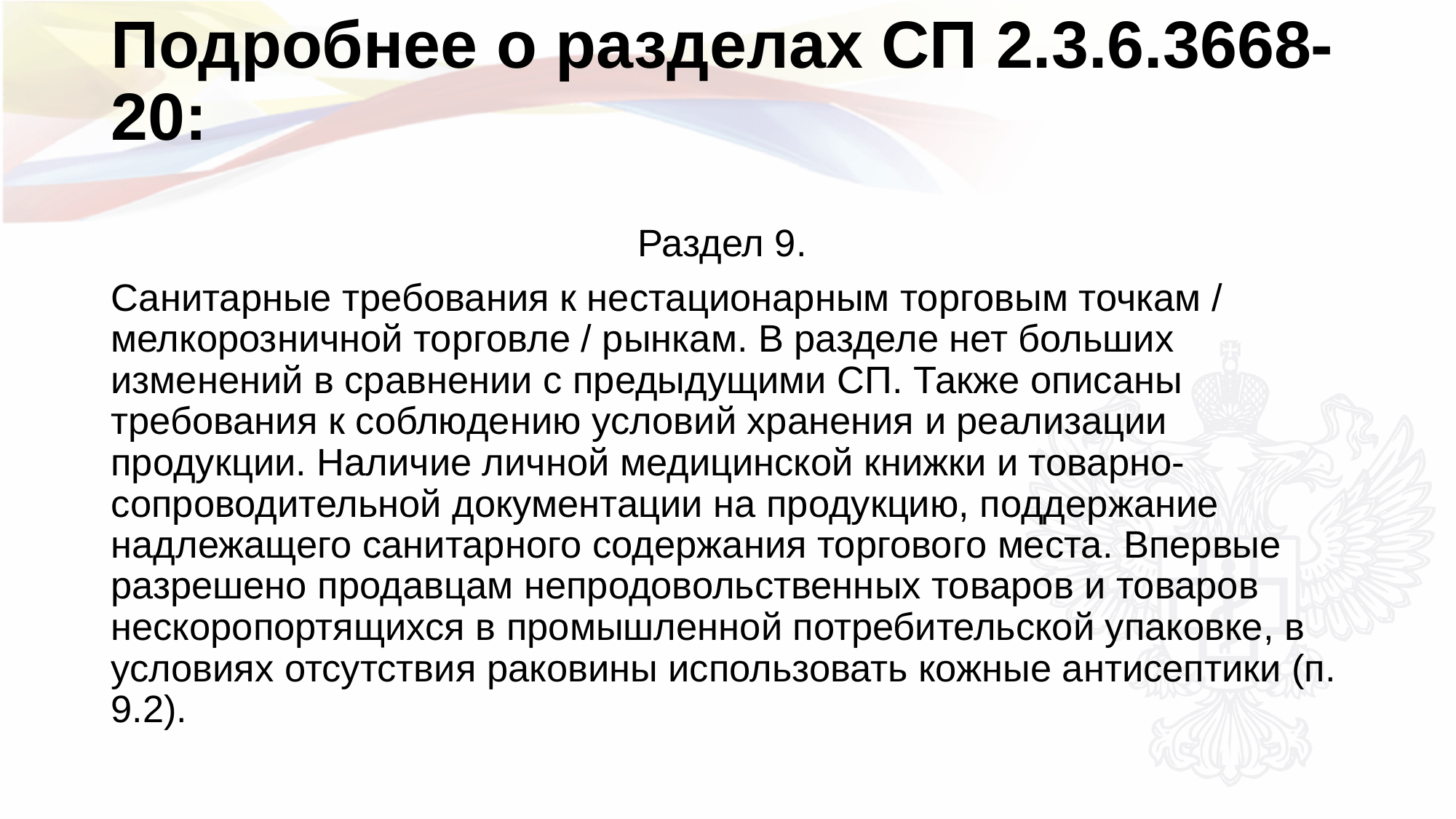

# Подробнее о разделах СП 2.3.6.3668-20:
Раздел 9.
Санитарные требования к нестационарным торговым точкам / мелкорозничной торговле / рынкам. В разделе нет больших изменений в сравнении с предыдущими СП. Также описаны требования к соблюдению условий хранения и реализации продукции. Наличие личной медицинской книжки и товарно-сопроводительной документации на продукцию, поддержание надлежащего санитарного содержания торгового места. Впервые разрешено продавцам непродовольственных товаров и товаров нескоропортящихся в промышленной потребительской упаковке, в условиях отсутствия раковины использовать кожные антисептики (п. 9.2).